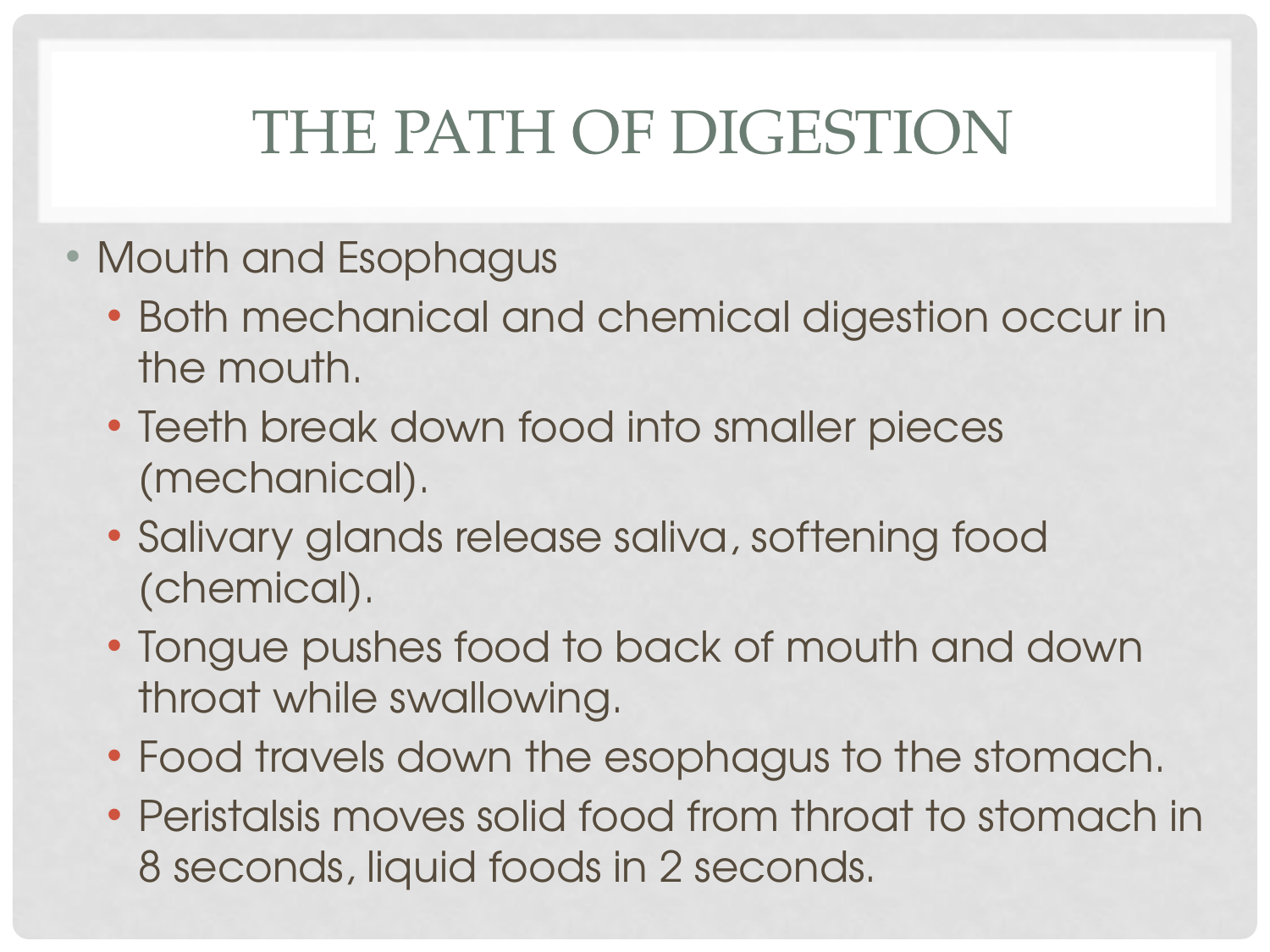

# The path of digestion
Mouth and Esophagus
Both mechanical and chemical digestion occur in the mouth.
Teeth break down food into smaller pieces (mechanical).
Salivary glands release saliva, softening food (chemical).
Tongue pushes food to back of mouth and down throat while swallowing.
Food travels down the esophagus to the stomach.
Peristalsis moves solid food from throat to stomach in 8 seconds, liquid foods in 2 seconds.